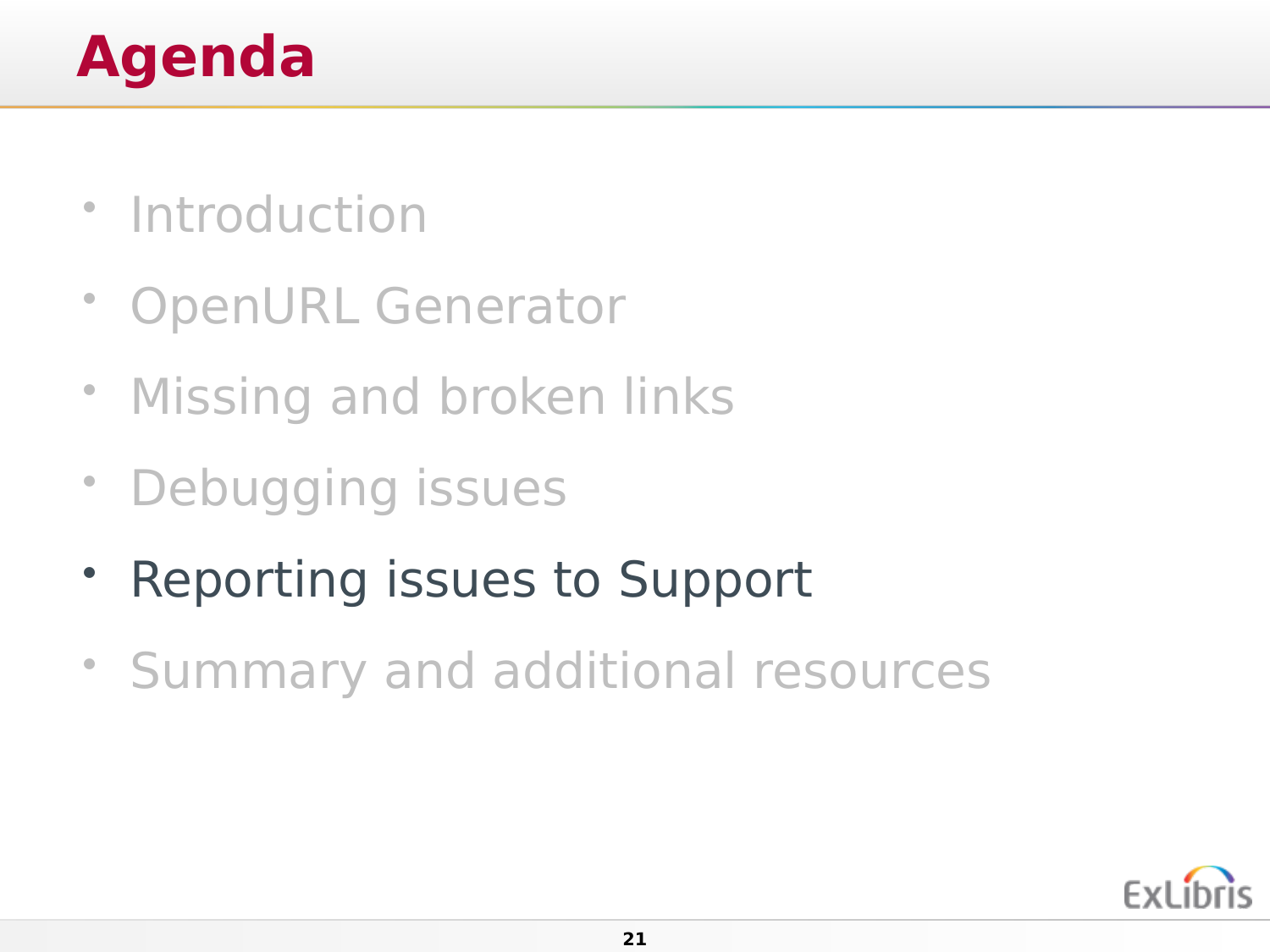

# Agenda
Introduction
OpenURL Generator
Missing and broken links
Debugging issues
Reporting issues to Support
Summary and additional resources